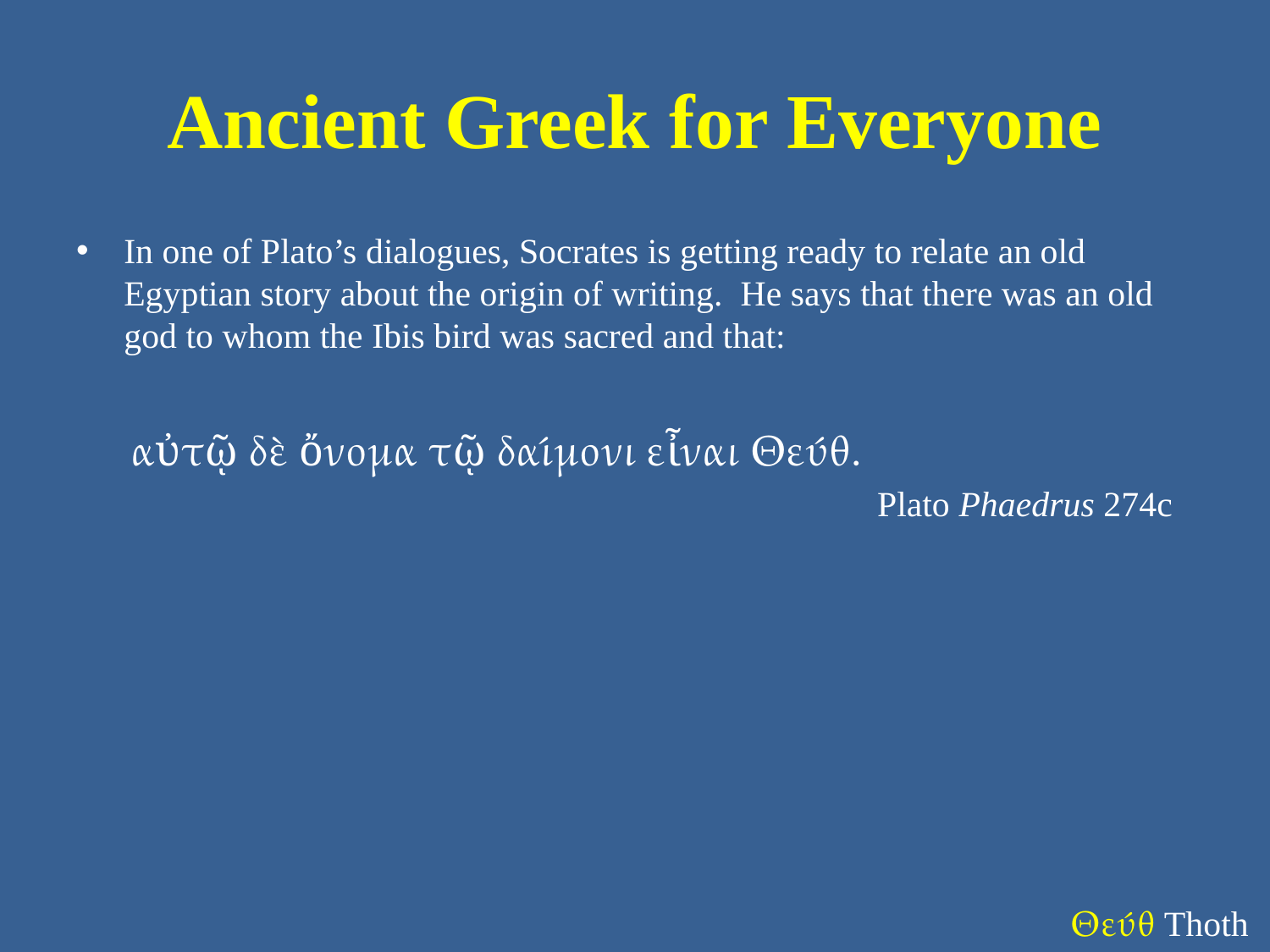

# Ancient Greek for Everyone
In one of Plato’s dialogues, Socrates is getting ready to relate an old Egyptian story about the origin of writing.  He says that there was an old god to whom the Ibis bird was sacred and that:

αὐτῷ δὲ ὄνομα τῷ δαίμονι εἶναι Θεύθ.
Plato Phaedrus 274c
Θεύθ Thoth